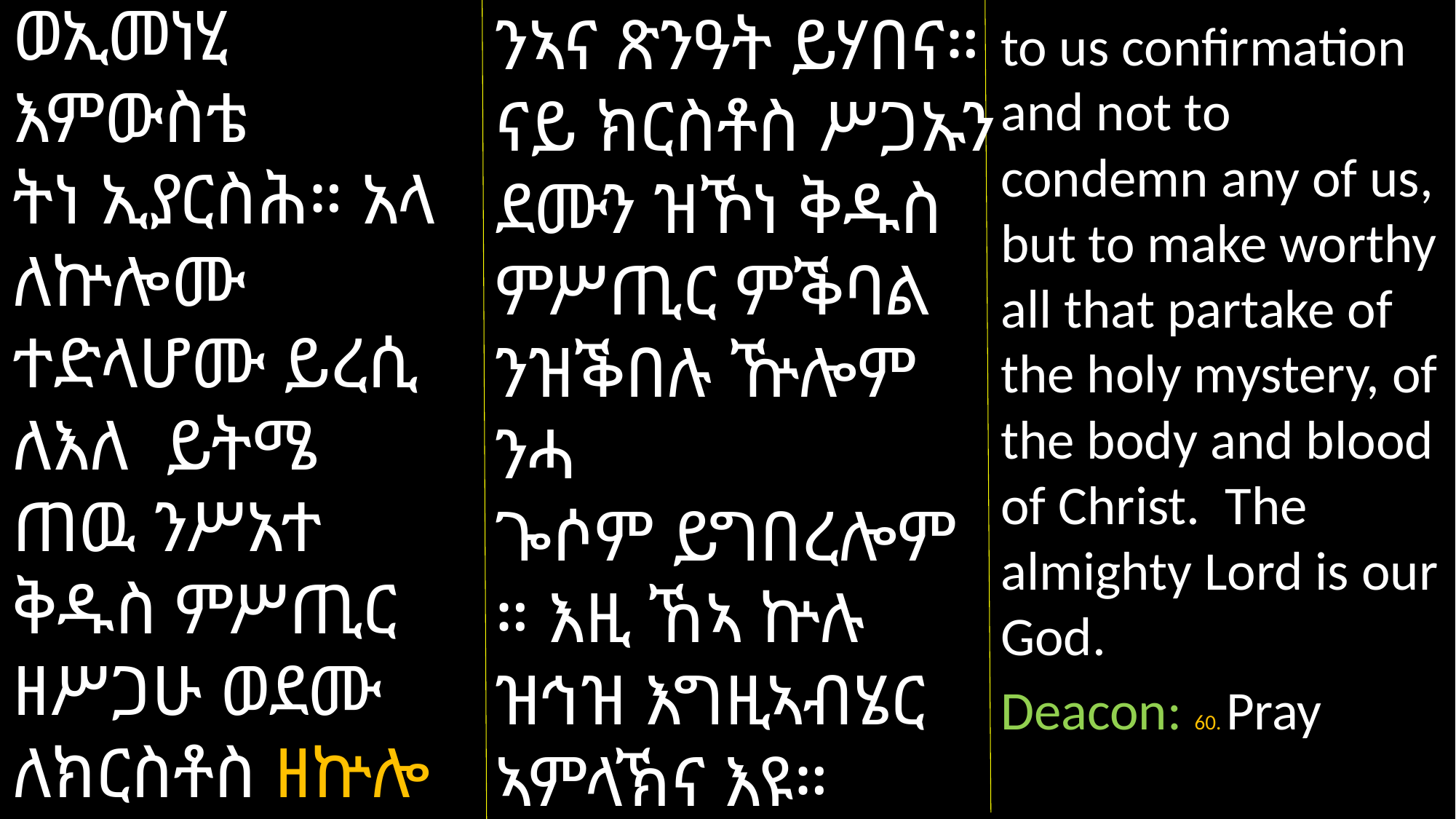

ወኢመነሂ እምውስቴ
ትነ ኢያርስሕ። አላ ለኵሎሙ ተድላሆሙ ይረሲ ለእለ  ይትሜ
ጠዉ ንሥአተ ቅዱስ ምሥጢር ዘሥጋሁ ወደሙ ለክርስቶስ ዘኵሎ ይእኅዝ እግዚአ
ብሔር አምላክነ።
ይ.ዲ. ፷. ጸልዩ።
ንኣና ጽንዓት ይሃበና።
ናይ ክርስቶስ ሥጋኡን ደሙን ዝኾነ ቅዱስ ምሥጢር ምቕባል ንዝቕበሉ ዅሎም  ንሓ
ጐሶም ይግበረሎም ። እዚ ኸኣ ኵሉ ዝኅዝ እግዚኣብሄር ኣምላኽና እዩ።
ይ.ሕ. 60. ጸልዩ።
to us confirmation and not to condemn any of us, but to make worthy all that partake of the holy mystery, of the body and blood of Christ.  The almighty Lord is our God.
Deacon: 60. Pray